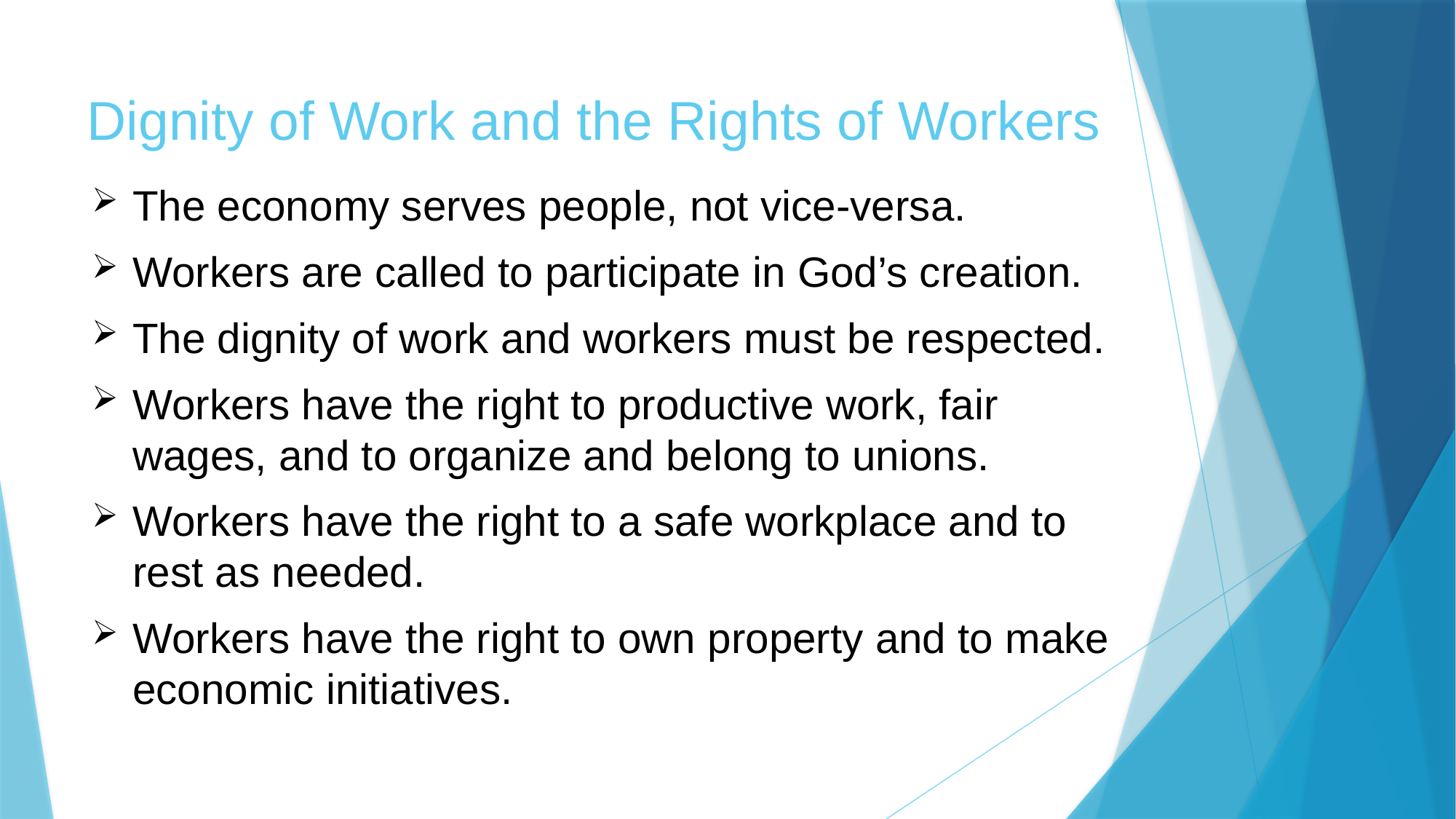

# Dignity of Work and the Rights of Workers
The economy serves people, not vice-versa.
Workers are called to participate in God’s creation.
The dignity of work and workers must be respected.
Workers have the right to productive work, fair wages, and to organize and belong to unions.
Workers have the right to a safe workplace and to rest as needed.
Workers have the right to own property and to make economic initiatives.